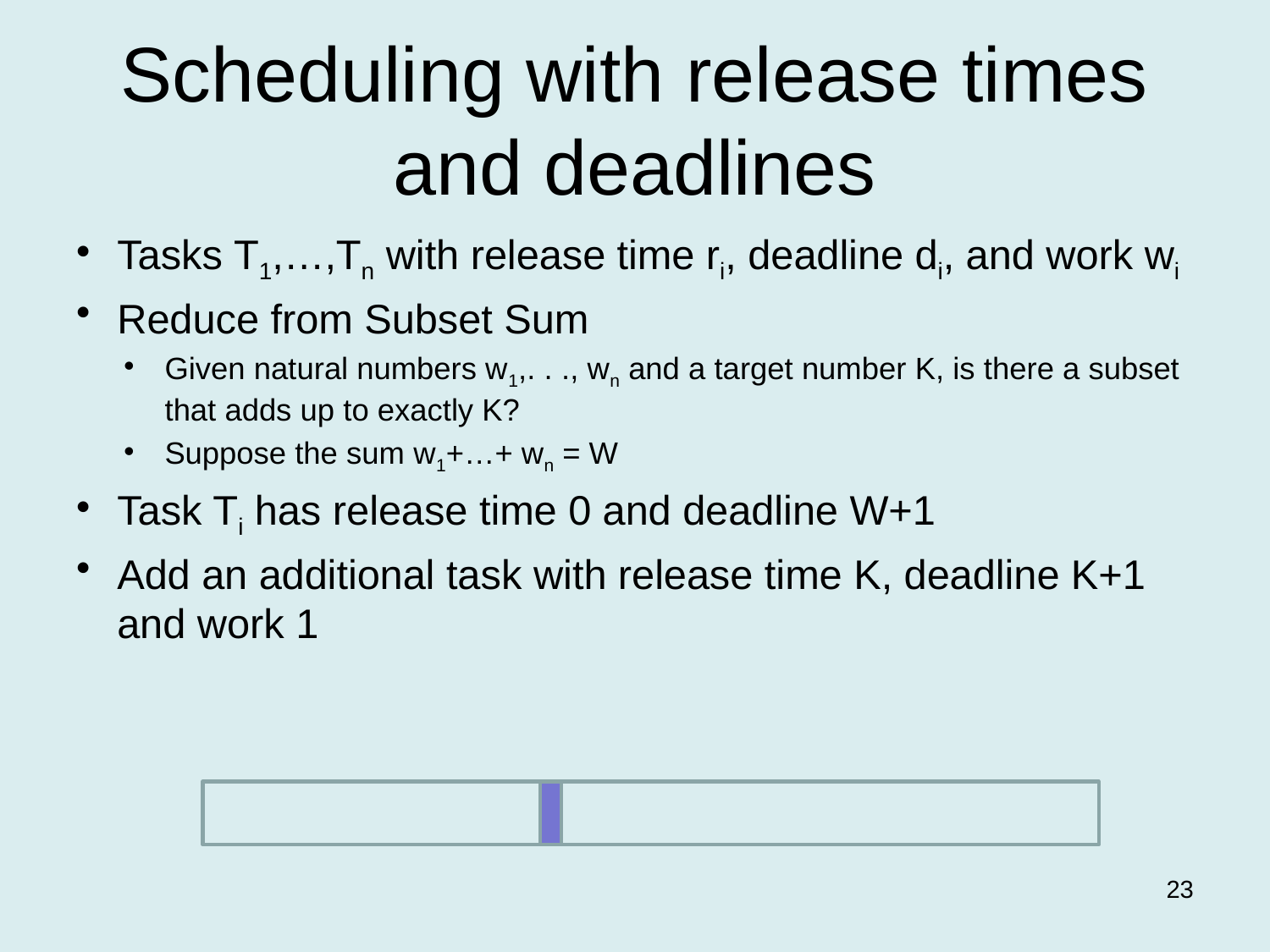

# Scheduling with release times and deadlines
Tasks T1,…,Tn with release time ri, deadline di, and work wi
Reduce from Subset Sum
Given natural numbers w1,. . ., wn and a target number K, is there a subset that adds up to exactly K?
Suppose the sum w1+…+ wn = W
Task Ti has release time 0 and deadline W+1
Add an additional task with release time K, deadline K+1 and work 1

23